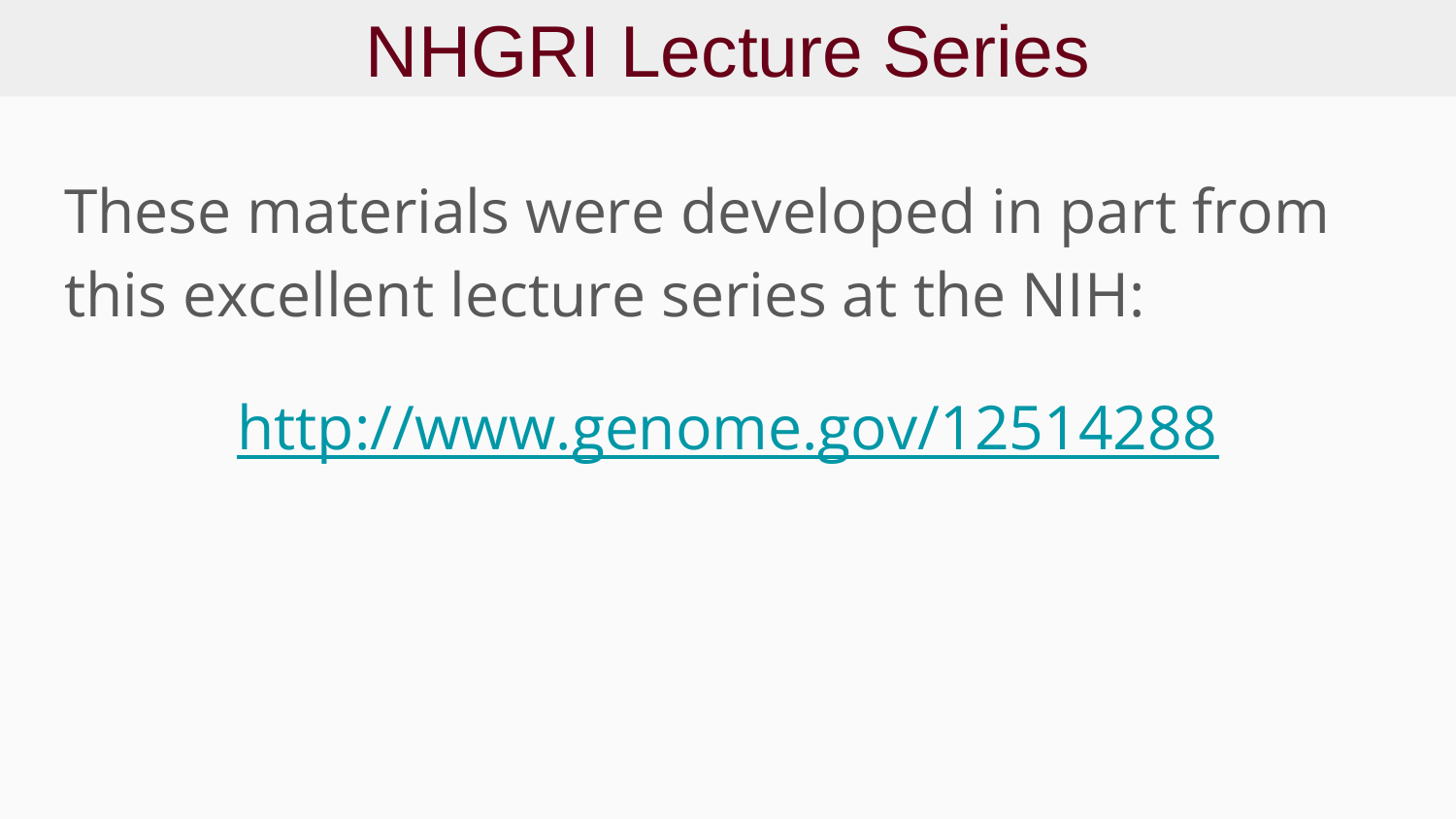

# NHGRI Lecture Series
These materials were developed in part from this excellent lecture series at the NIH:
http://www.genome.gov/12514288